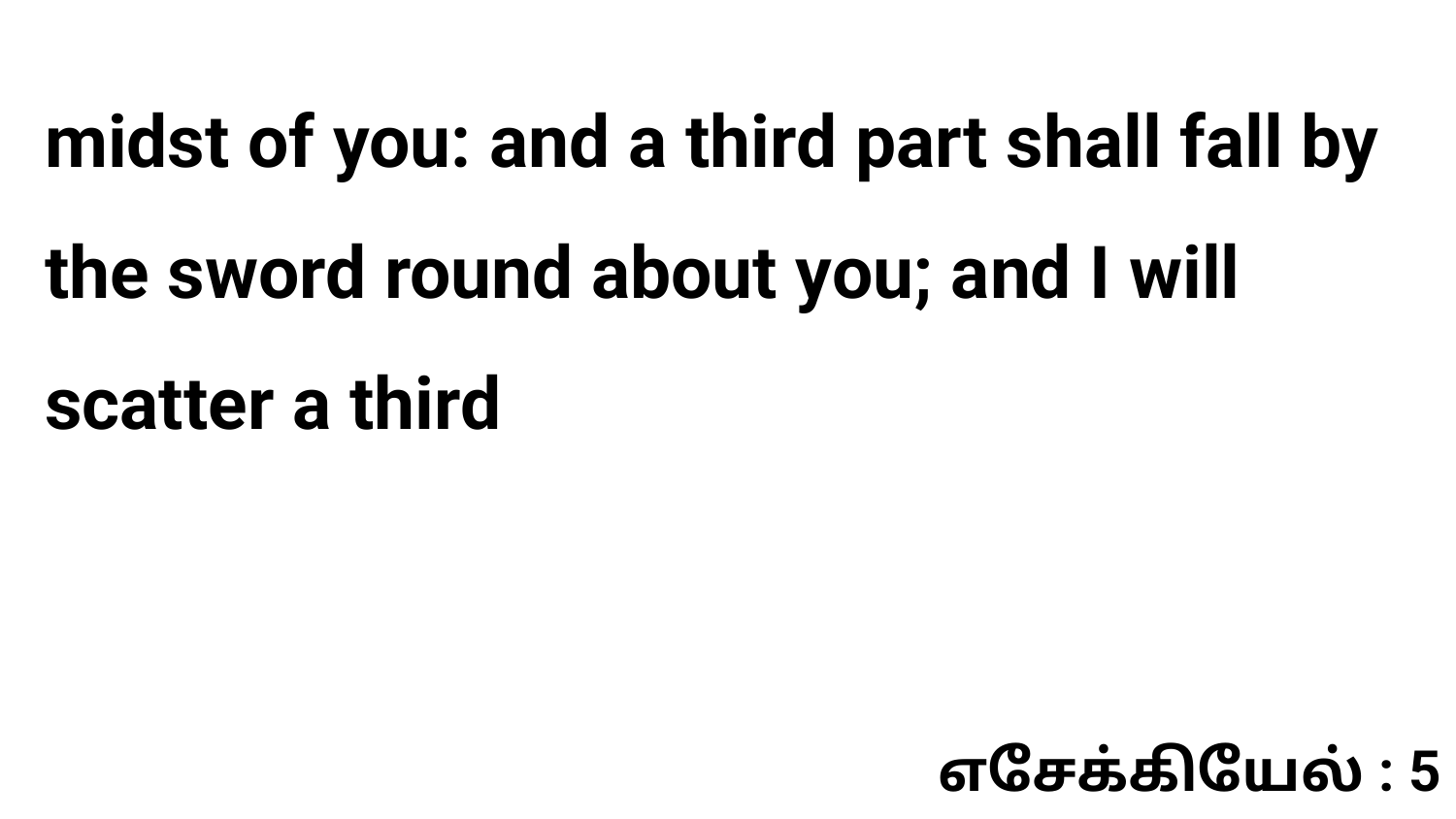

midst of you: and a third part shall fall by the sword round about you; and I will scatter a third
எசேக்கியேல் : 5